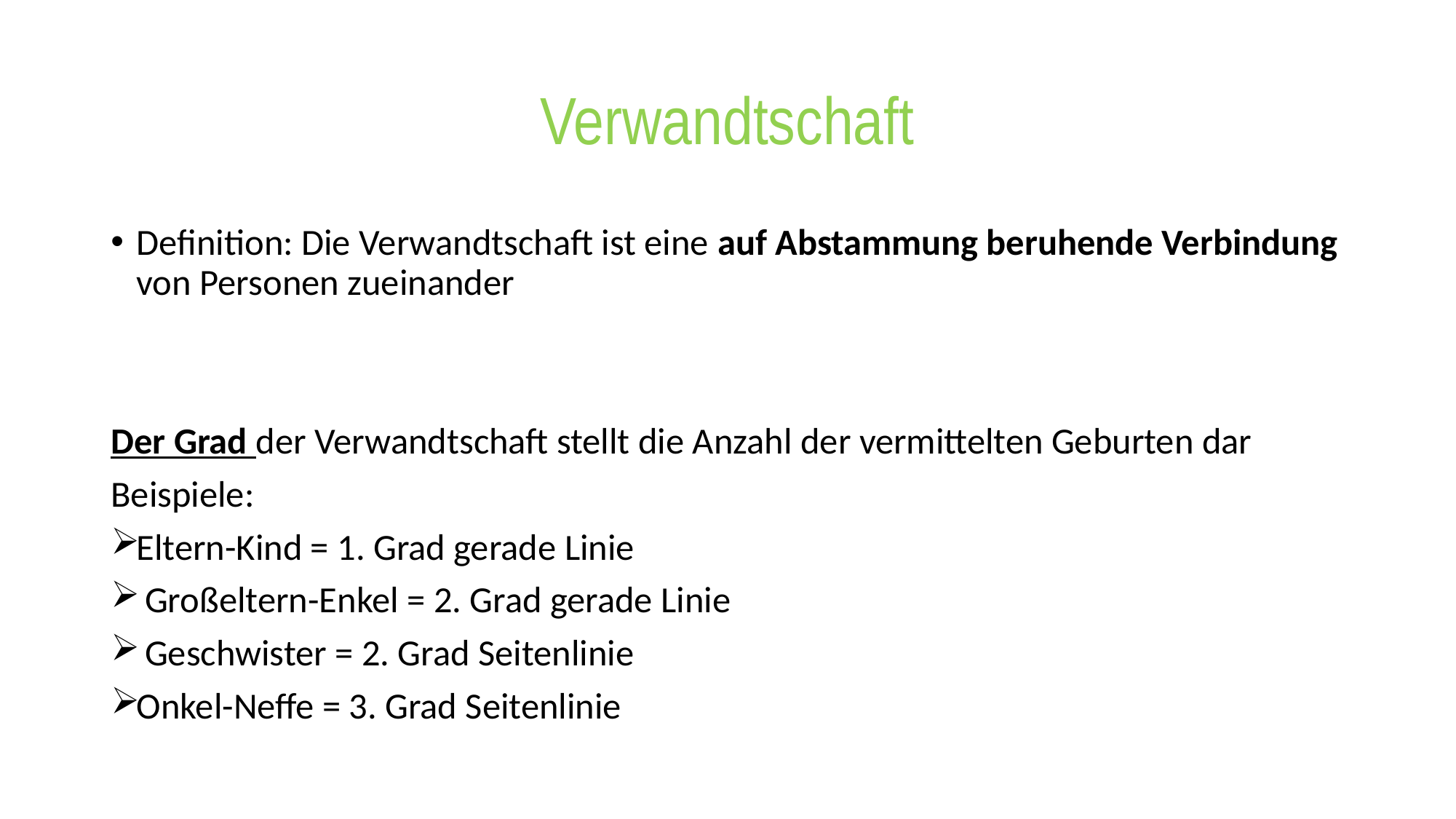

# Verwandtschaft
Definition: Die Verwandtschaft ist eine auf Abstammung beruhende Verbindung von Personen zueinander

Der Grad der Verwandtschaft stellt die Anzahl der vermittelten Geburten dar
Beispiele:
Eltern-Kind = 1. Grad gerade Linie
 Großeltern-Enkel = 2. Grad gerade Linie
 Geschwister = 2. Grad Seitenlinie
Onkel-Neffe = 3. Grad Seitenlinie